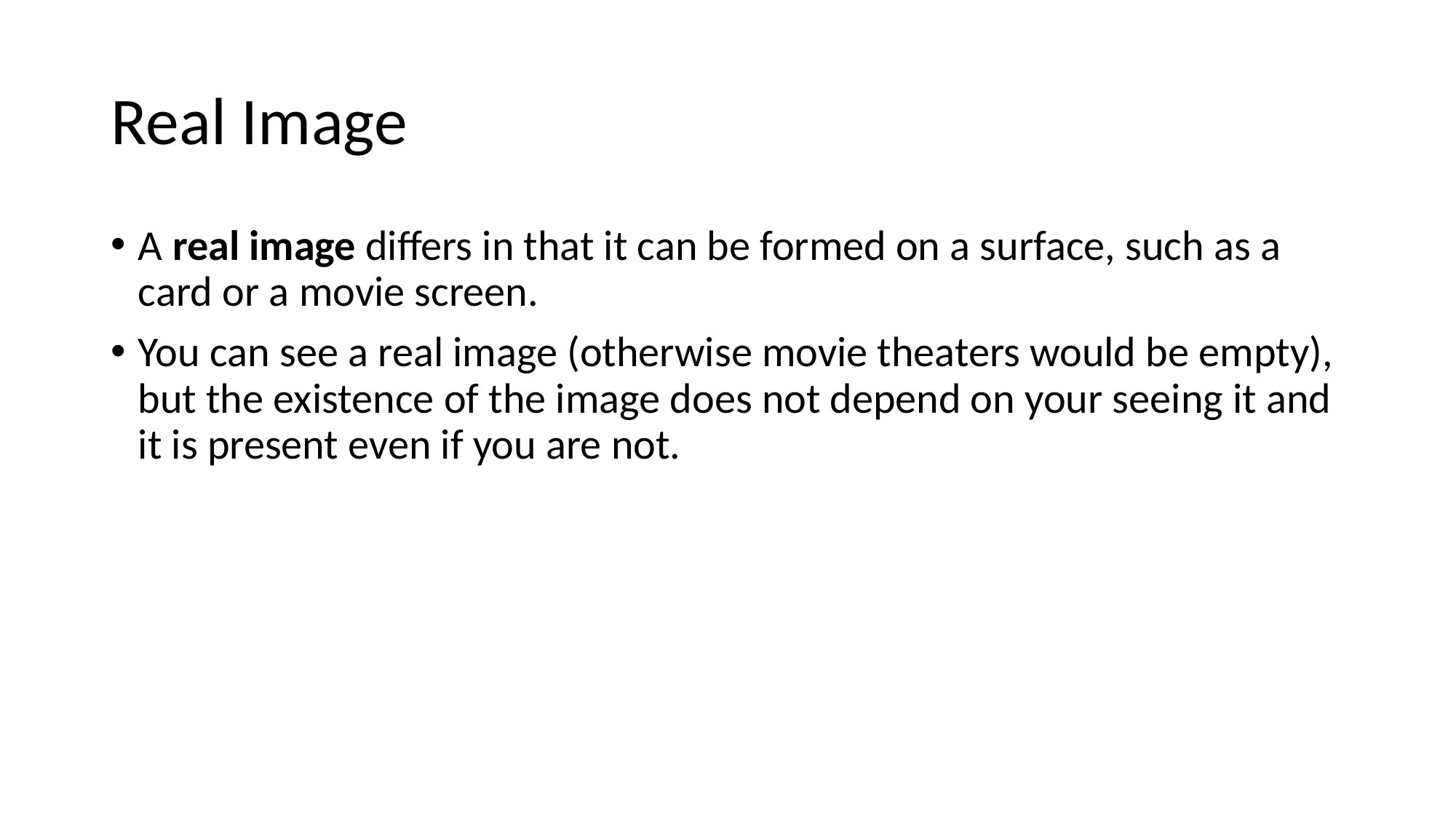

# Real Image
A real image differs in that it can be formed on a surface, such as a card or a movie screen.
You can see a real image (otherwise movie theaters would be empty), but the existence of the image does not depend on your seeing it and it is present even if you are not.